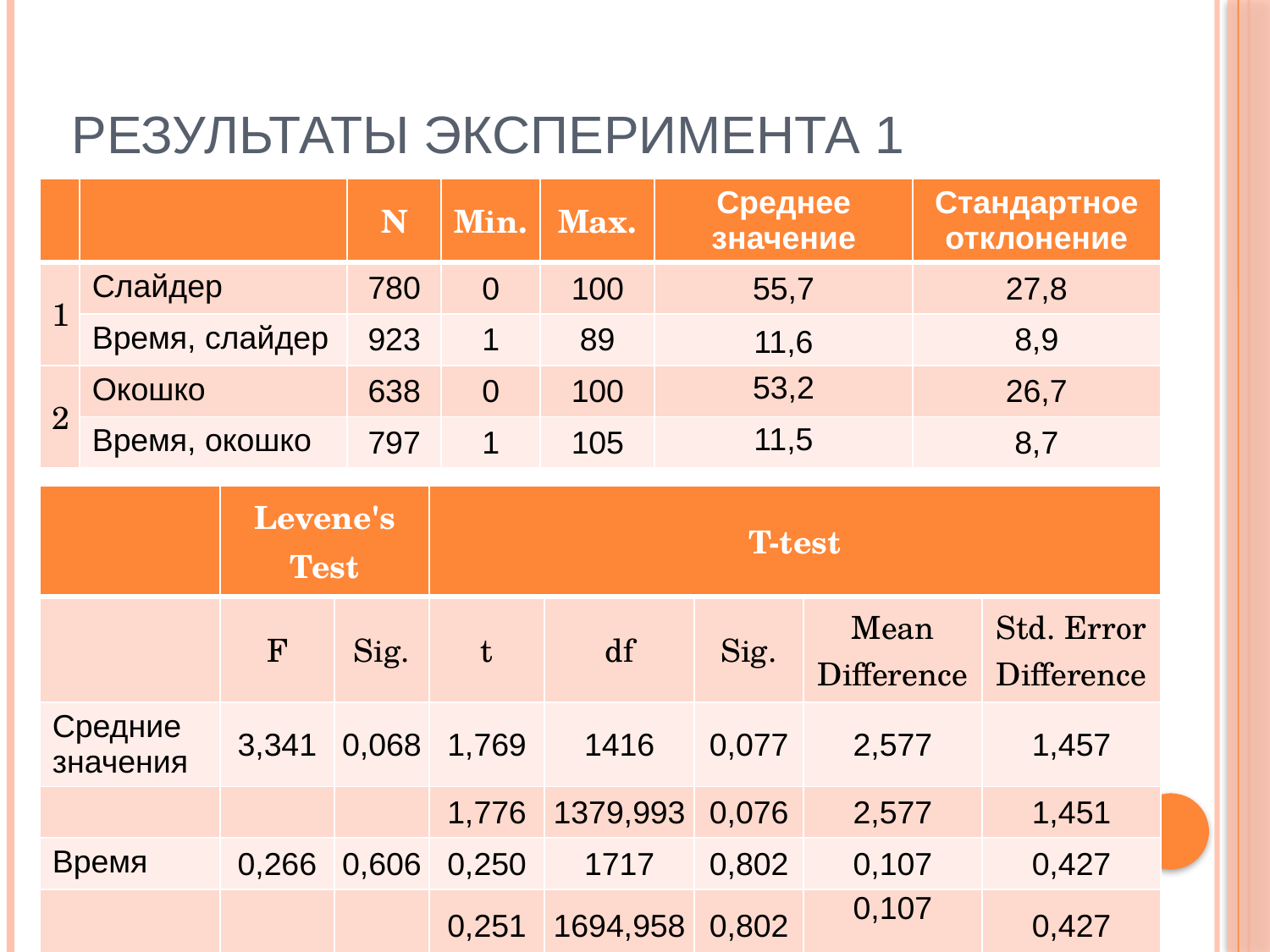

# Результаты эксперимента 1
|  |  | N | Min. | Max. | Среднее значение | Стандартное отклонение |
| --- | --- | --- | --- | --- | --- | --- |
| 1 | Слайдер | 780 | 0 | 100 | 55,7 | 27,8 |
|  | Время, слайдер | 923 | 1 | 89 | 11,6 | 8,9 |
| 2 | Окошко | 638 | 0 | 100 | 53,2 | 26,7 |
|  | Время, окошко | 797 | 1 | 105 | 11,5 | 8,7 |
|  | Levene's Test |  | T-test |  |  |  |  |
| --- | --- | --- | --- | --- | --- | --- | --- |
|  | F | Sig. | t | df | Sig. | Mean Difference | Std. Error Difference |
| Средние значения | 3,341 | 0,068 | 1,769 | 1416 | 0,077 | 2,577 | 1,457 |
|  |  |  | 1,776 | 1379,993 | 0,076 | 2,577 | 1,451 |
| Время | 0,266 | 0,606 | 0,250 | 1717 | 0,802 | 0,107 | 0,427 |
|  |  |  | 0,251 | 1694,958 | 0,802 | 0,107 | 0,427 |